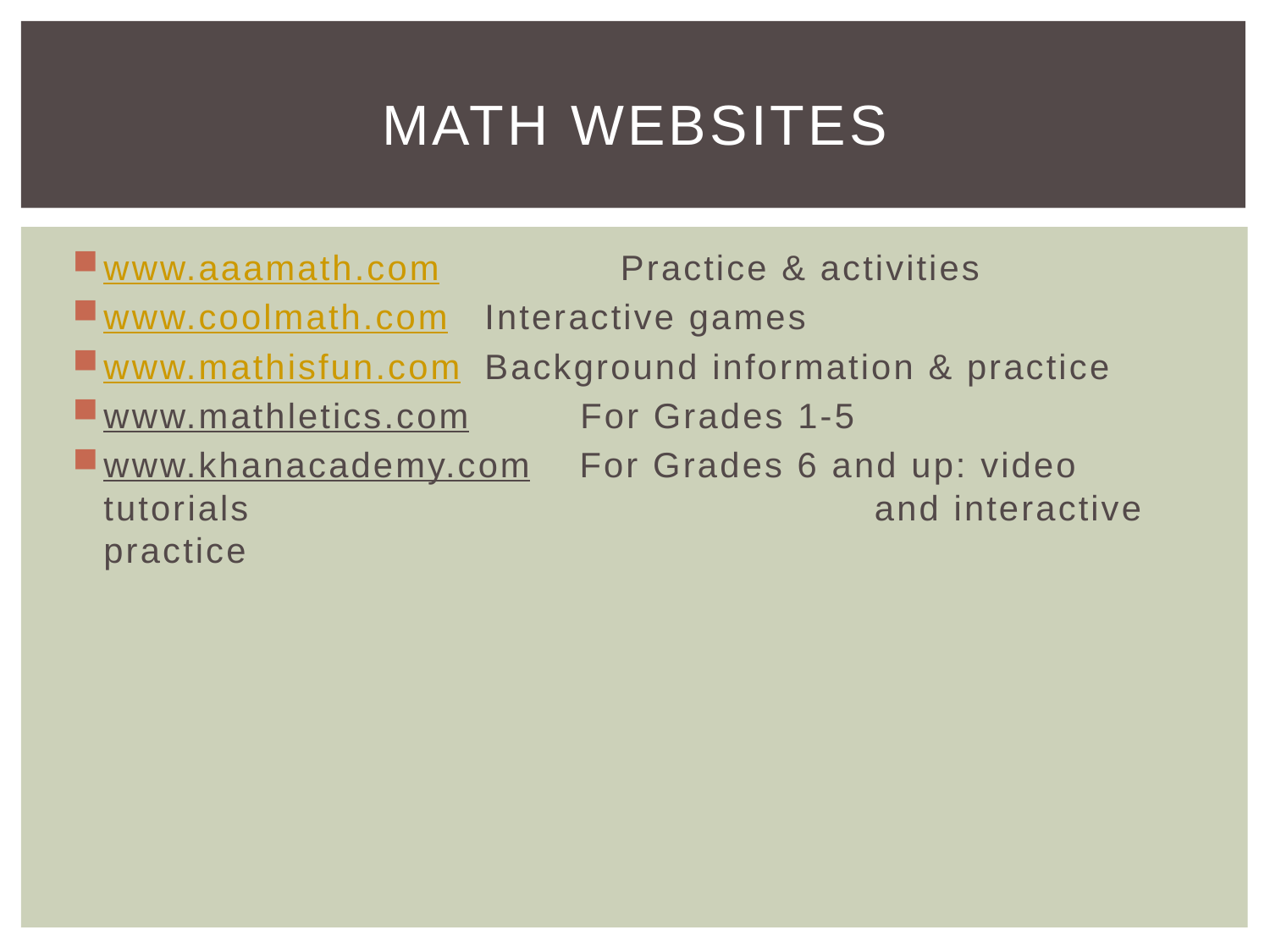

# Math Websites
www.aaamath.com	           Practice & activities
www.coolmath.com  	Interactive games
www.mathisfun.com 	Background information & practice
www.mathletics.com         For Grades 1-5
www.khanacademy.com    For Grades 6 and up: video tutorials           			           and interactive practice